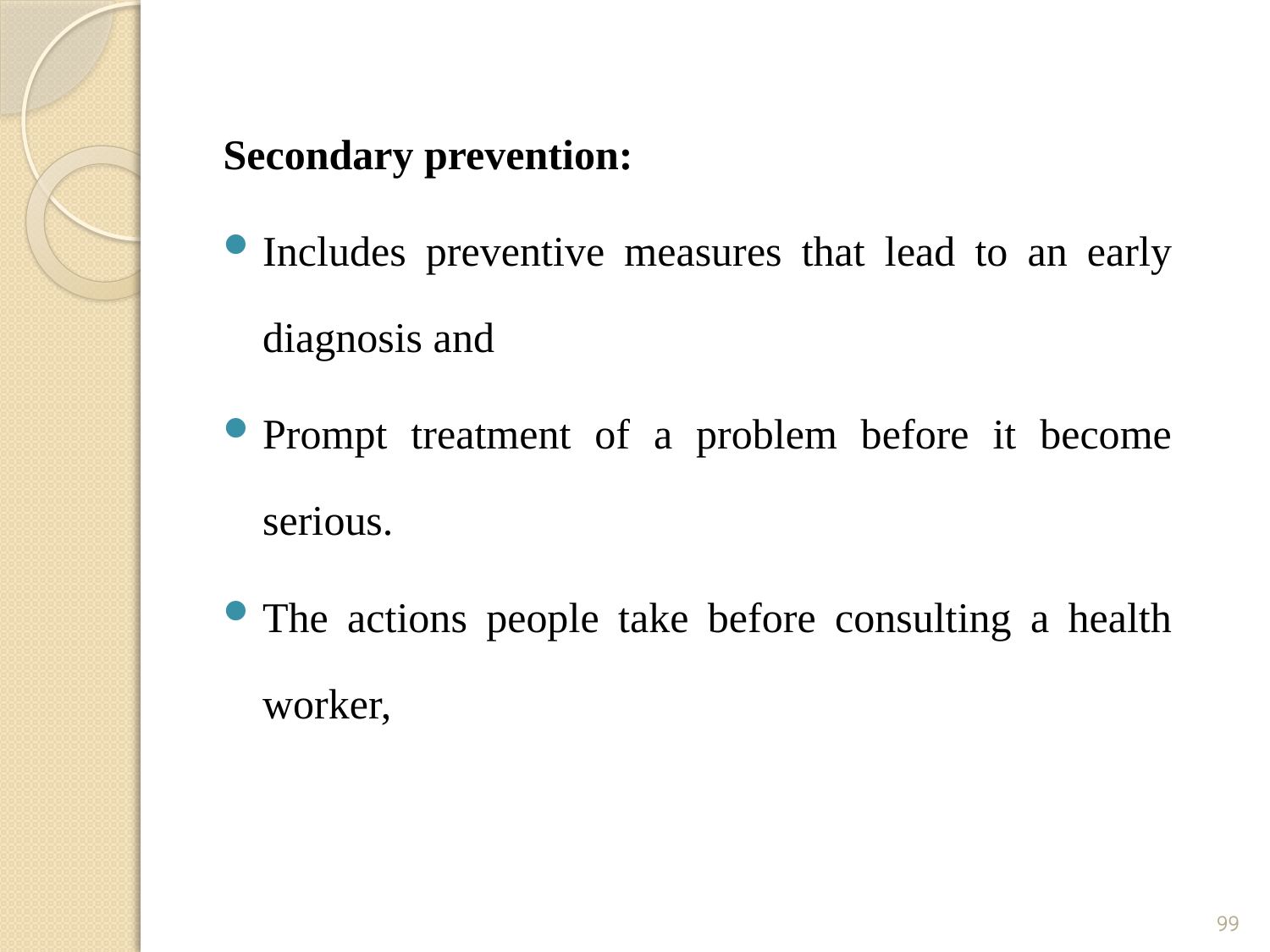

Secondary prevention:
Includes preventive measures that lead to an early diagnosis and
Prompt treatment of a problem before it become serious.
The actions people take before consulting a health worker,
99